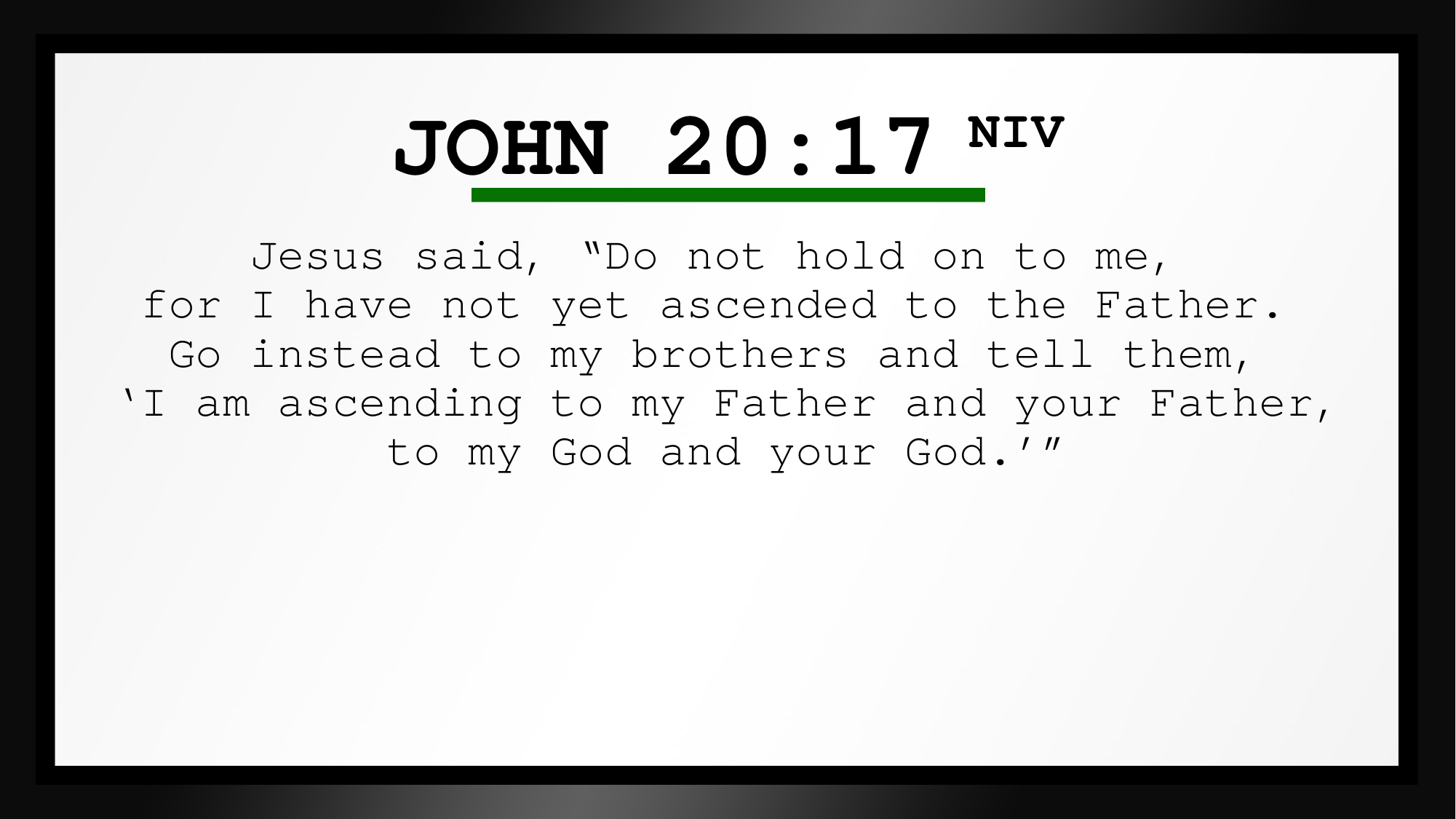

# JOHN 20:17 NIV
Jesus said, “Do not hold on to me,
for I have not yet ascended to the Father.
Go instead to my brothers and tell them,
‘I am ascending to my Father and your Father, to my God and your God.’”